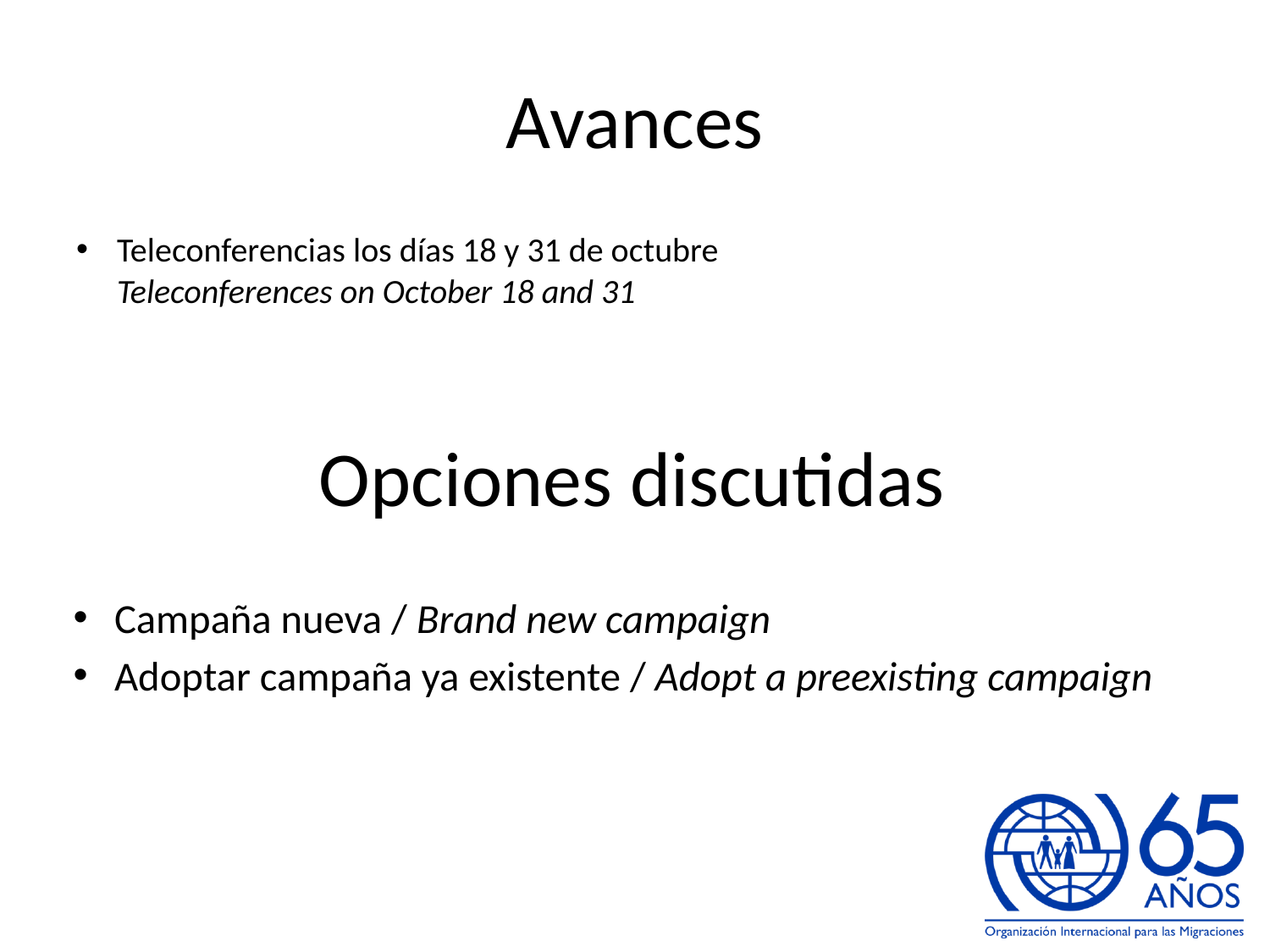

# Avances
Teleconferencias los días 18 y 31 de octubre
Teleconferences on October 18 and 31
Opciones discutidas
Campaña nueva / Brand new campaign
Adoptar campaña ya existente / Adopt a preexisting campaign